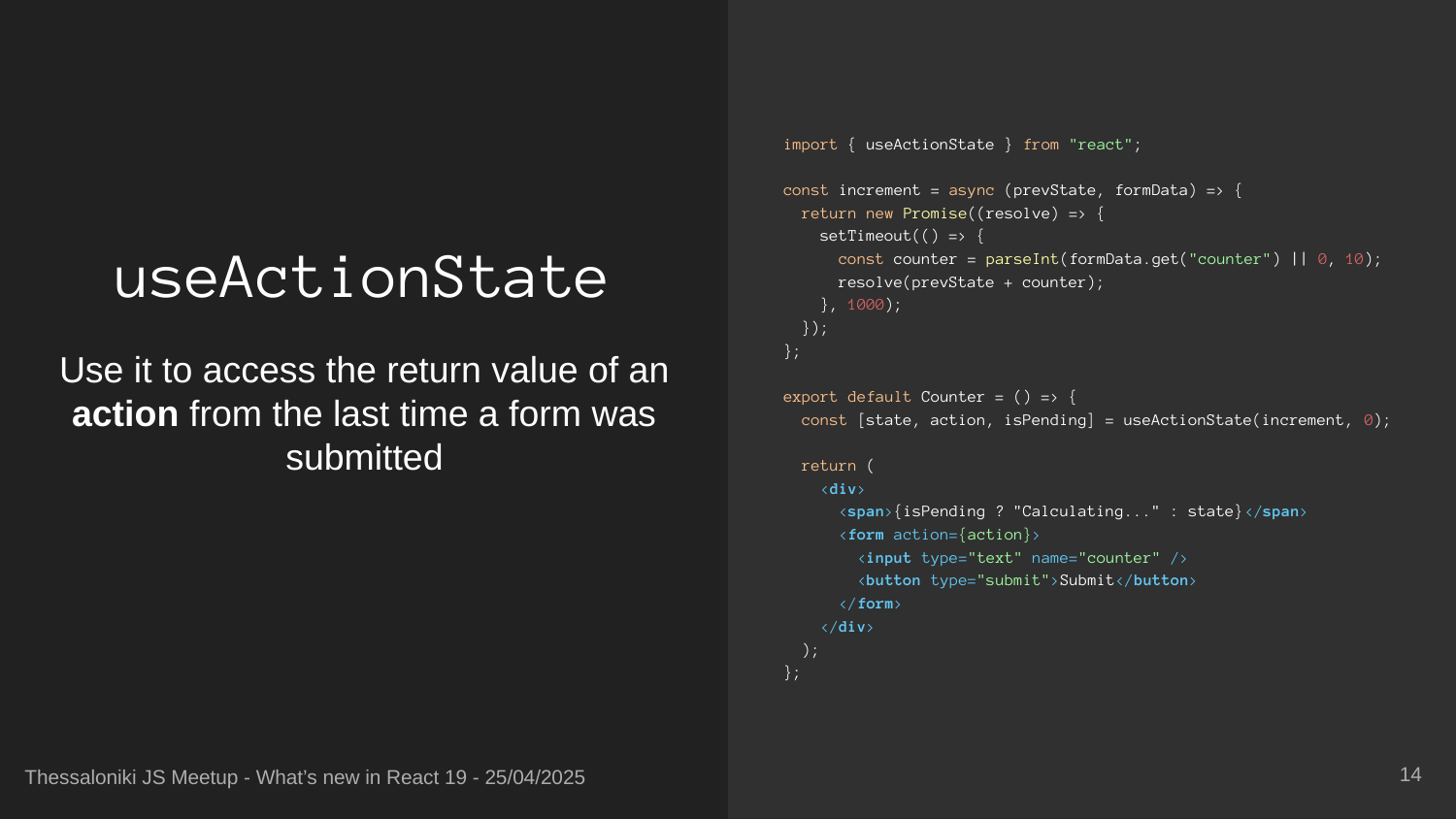

import { useActionState } from "react";
const increment = async (prevState, formData) => {
  return new Promise((resolve) => {
    setTimeout(() => {
      const counter = parseInt(formData.get("counter") || 0, 10);
      resolve(prevState + counter);
    }, 1000);
  });
};
export default Counter = () => {
  const [state, action, isPending] = useActionState(increment, 0);
  return (
    <div>
      <span>{isPending ? "Calculating..." : state}</span>
      <form action={action}>
        <input type="text" name="counter" />
        <button type="submit">Submit</button>
      </form>
    </div>
  );
};

# useActionState
Use it to access the return value of an action from the last time a form was submitted
14